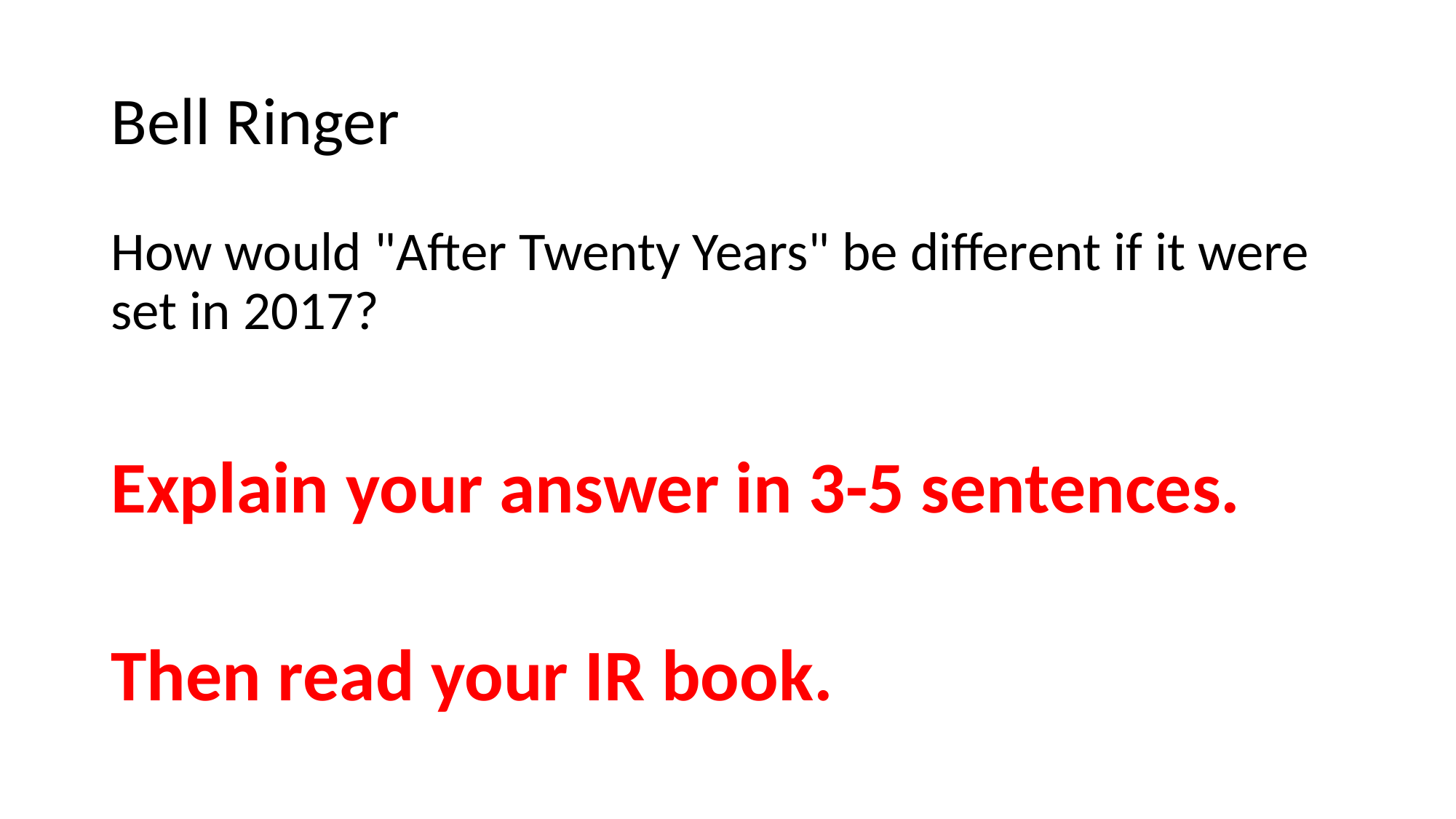

# Bell Ringer
How would "After Twenty Years" be different if it were set in 2017?

Explain your answer in 3-5 sentences.

Then read your IR book.